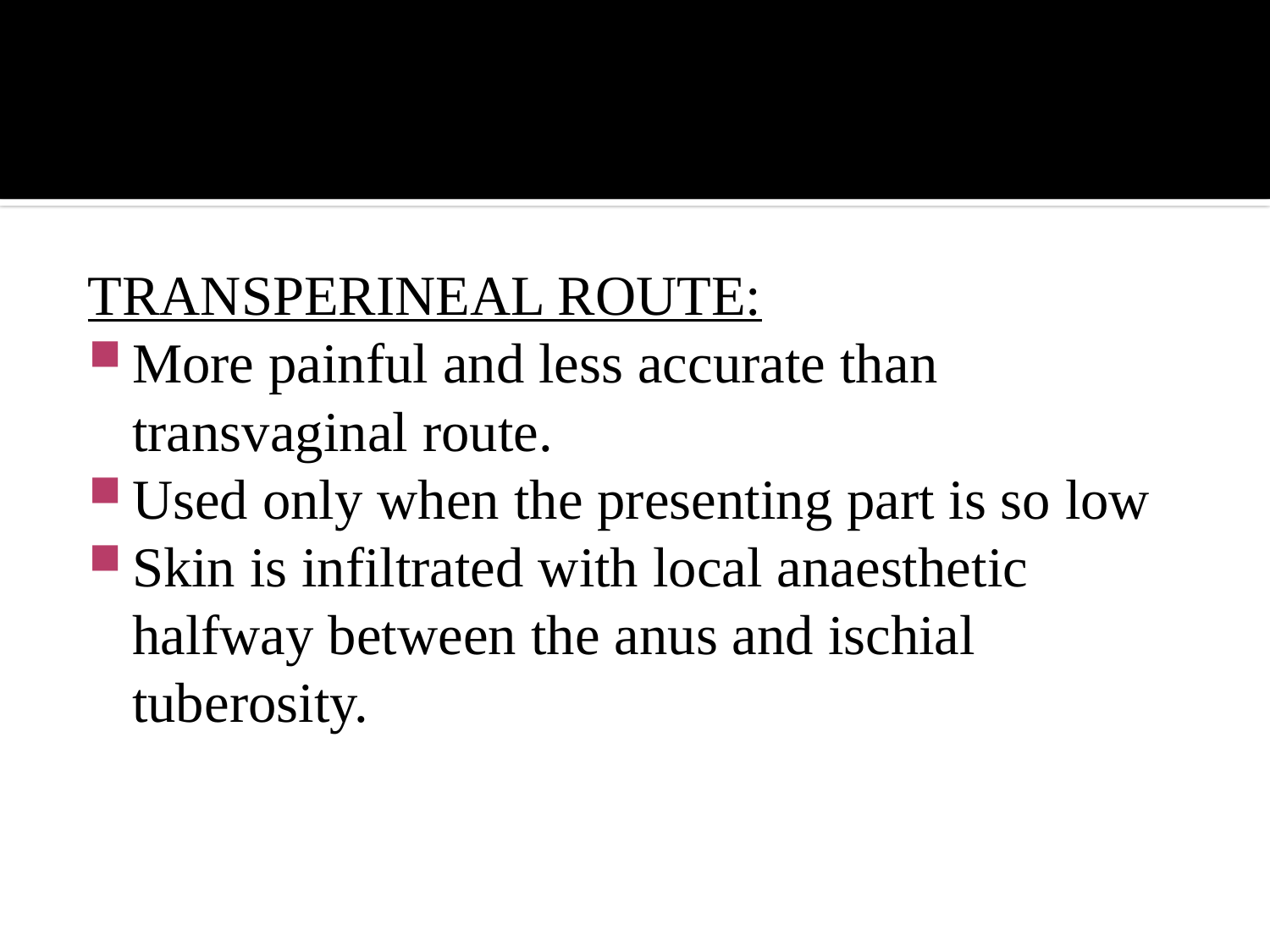

#
TRANSPERINEAL ROUTE:
More painful and less accurate than transvaginal route.
Used only when the presenting part is so low
Skin is infiltrated with local anaesthetic halfway between the anus and ischial tuberosity.